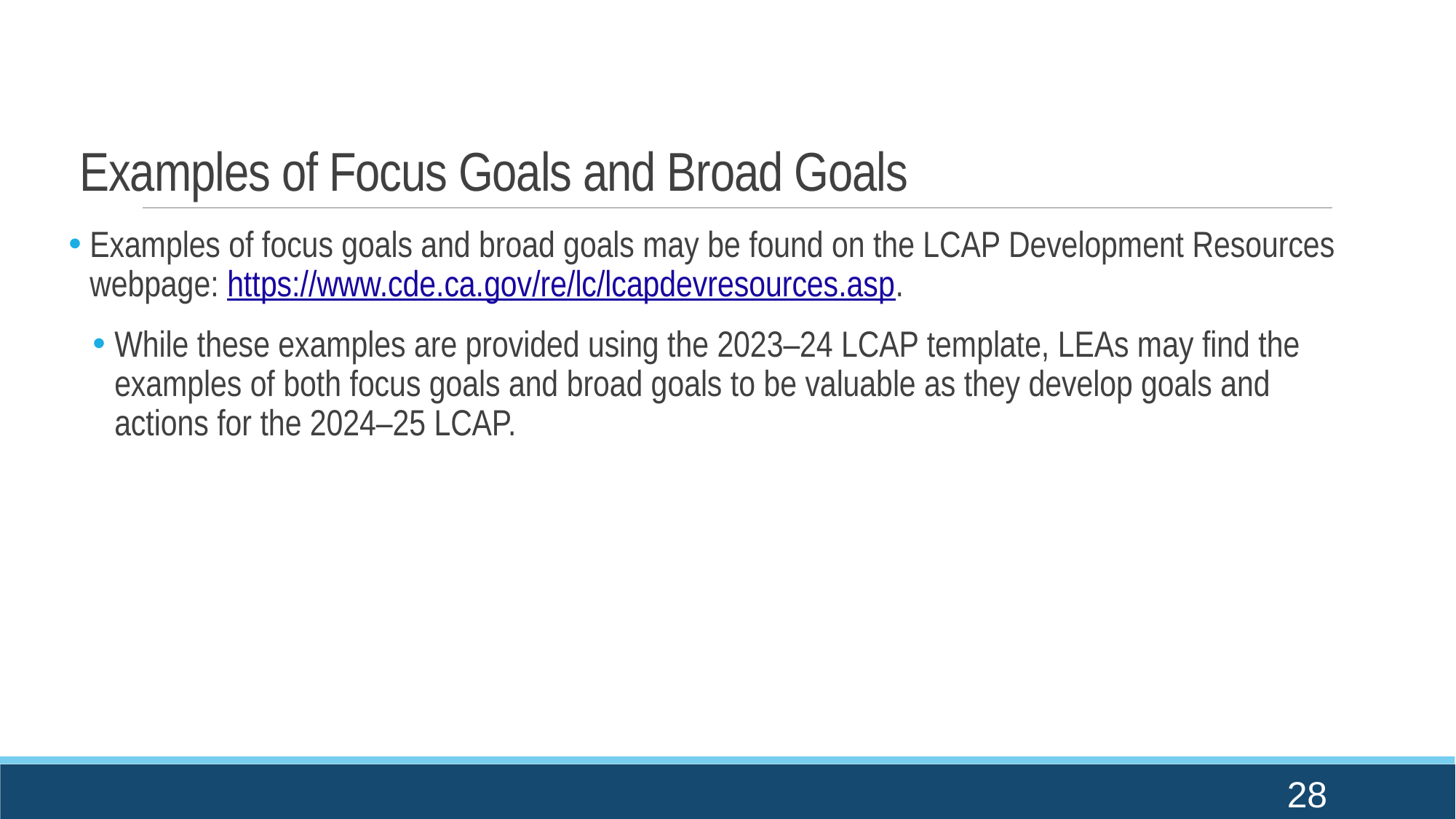

# Examples of Focus Goals and Broad Goals
Examples of focus goals and broad goals may be found on the LCAP Development Resources webpage: https://www.cde.ca.gov/re/lc/lcapdevresources.asp.
While these examples are provided using the 2023–24 LCAP template, LEAs may find the examples of both focus goals and broad goals to be valuable as they develop goals and actions for the 2024–25 LCAP.
28